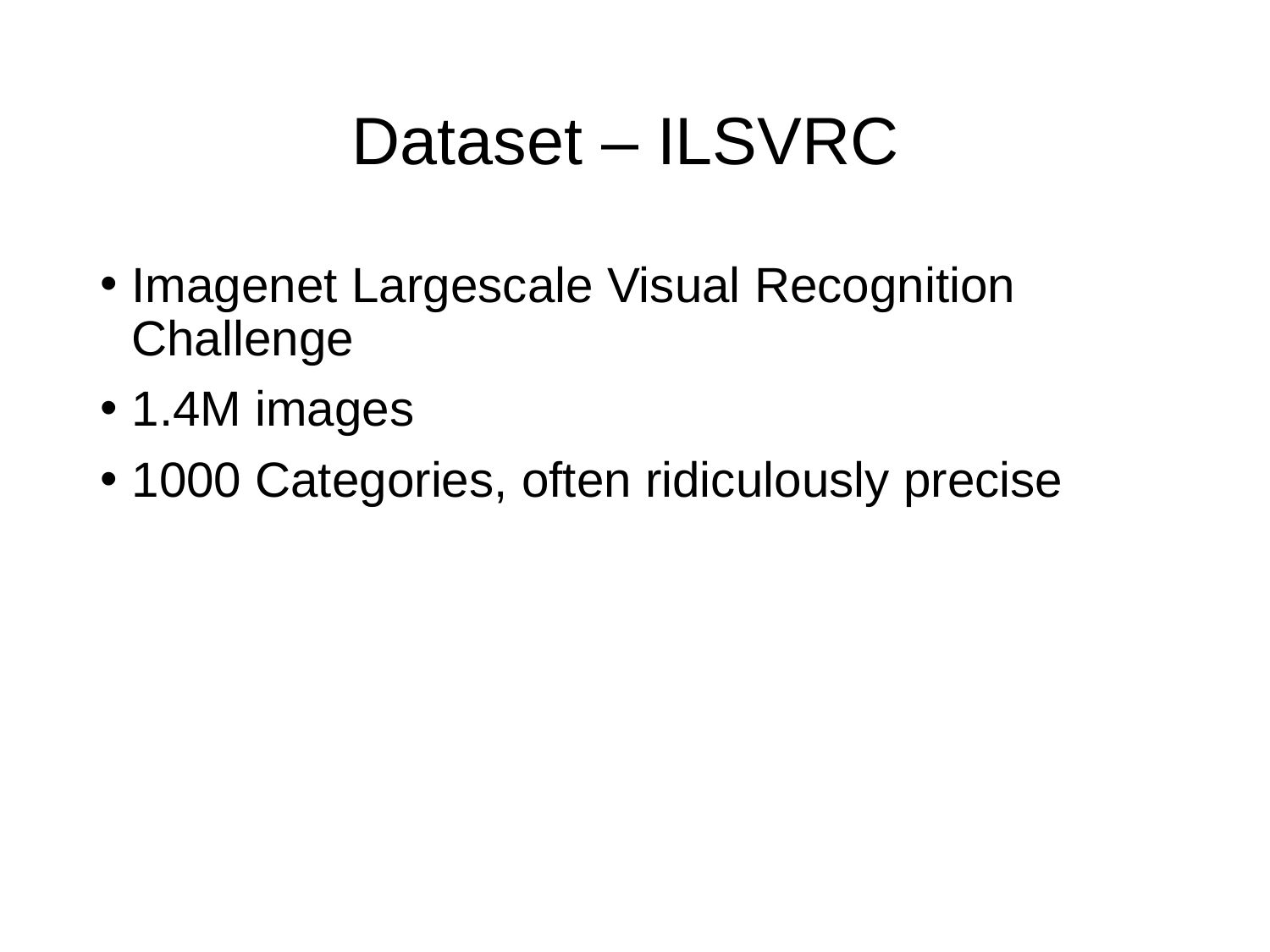

# Dataset – ILSVRC
Imagenet Largescale Visual Recognition Challenge
1.4M images
1000 Categories, often ridiculously precise